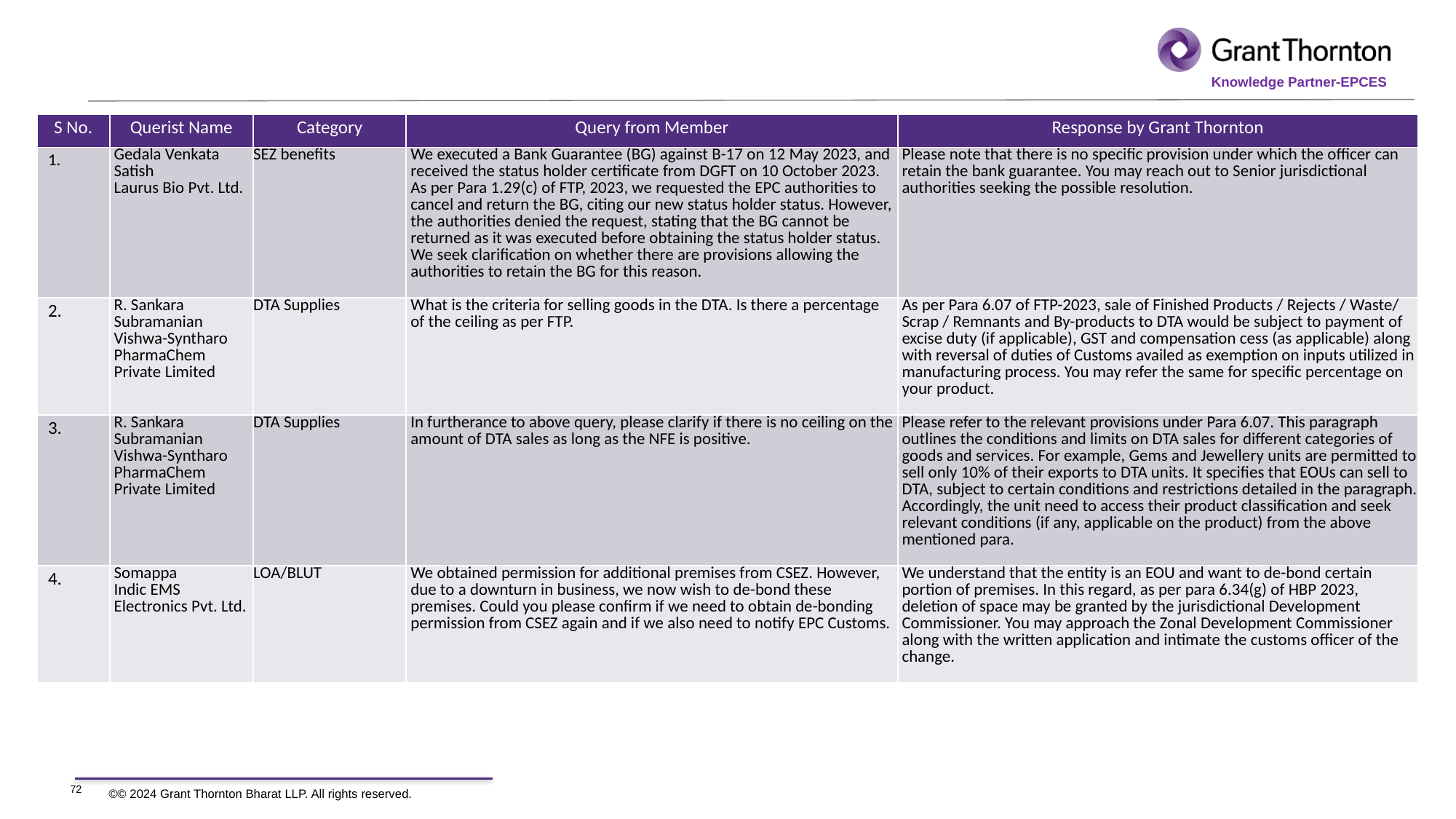

| S No. | Querist Name | Category | Query from Member | Response by Grant Thornton |
| --- | --- | --- | --- | --- |
| 1. | Gedala Venkata Satish Laurus Bio Pvt. Ltd. | SEZ benefits | We executed a Bank Guarantee (BG) against B-17 on 12 May 2023, and received the status holder certificate from DGFT on 10 October 2023. As per Para 1.29(c) of FTP, 2023, we requested the EPC authorities to cancel and return the BG, citing our new status holder status. However, the authorities denied the request, stating that the BG cannot be returned as it was executed before obtaining the status holder status. We seek clarification on whether there are provisions allowing the authorities to retain the BG for this reason. | Please note that there is no specific provision under which the officer can retain the bank guarantee. You may reach out to Senior jurisdictional authorities seeking the possible resolution. |
| 2. | R. Sankara Subramanian Vishwa-Syntharo PharmaChem Private Limited | DTA Supplies | What is the criteria for selling goods in the DTA. Is there a percentage of the ceiling as per FTP. | As per Para 6.07 of FTP-2023, sale of Finished Products / Rejects / Waste/ Scrap / Remnants and By-products to DTA would be subject to payment of excise duty (if applicable), GST and compensation cess (as applicable) along with reversal of duties of Customs availed as exemption on inputs utilized in manufacturing process. You may refer the same for specific percentage on your product. |
| 3. | R. Sankara Subramanian Vishwa-Syntharo PharmaChem Private Limited | DTA Supplies | In furtherance to above query, please clarify if there is no ceiling on the amount of DTA sales as long as the NFE is positive. | Please refer to the relevant provisions under Para 6.07. This paragraph outlines the conditions and limits on DTA sales for different categories of goods and services. For example, Gems and Jewellery units are permitted to sell only 10% of their exports to DTA units. It specifies that EOUs can sell to DTA, subject to certain conditions and restrictions detailed in the paragraph. Accordingly, the unit need to access their product classification and seek relevant conditions (if any, applicable on the product) from the above mentioned para. |
| 4. | Somappa Indic EMS Electronics Pvt. Ltd. | LOA/BLUT | We obtained permission for additional premises from CSEZ. However, due to a downturn in business, we now wish to de-bond these premises. Could you please confirm if we need to obtain de-bonding permission from CSEZ again and if we also need to notify EPC Customs. | We understand that the entity is an EOU and want to de-bond certain portion of premises. In this regard, as per para 6.34(g) of HBP 2023, deletion of space may be granted by the jurisdictional Development Commissioner. You may approach the Zonal Development Commissioner along with the written application and intimate the customs officer of the change. |
72